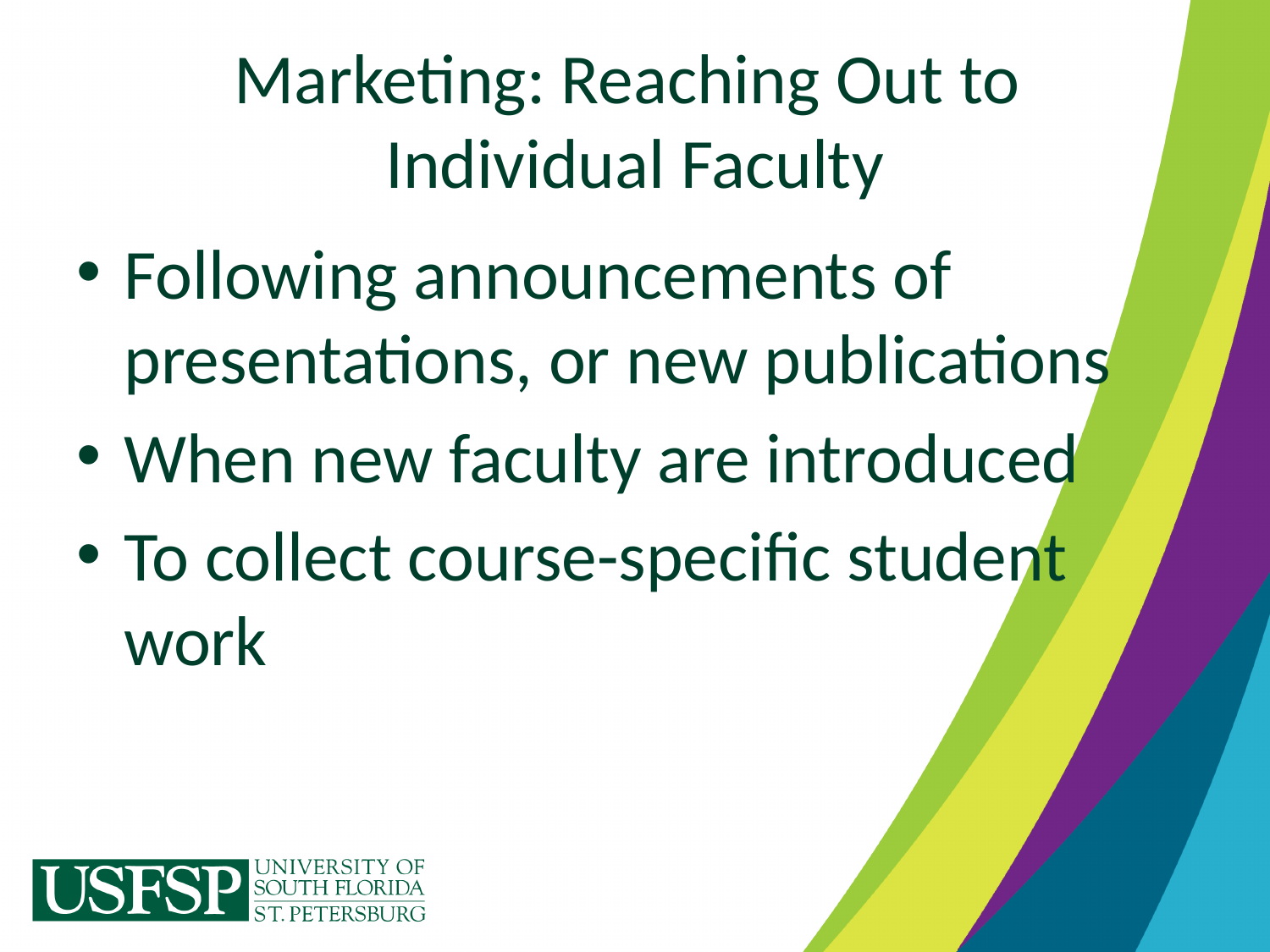

# Marketing: Reaching Out to Individual Faculty
Following announcements of presentations, or new publications
When new faculty are introduced
To collect course-specific student work